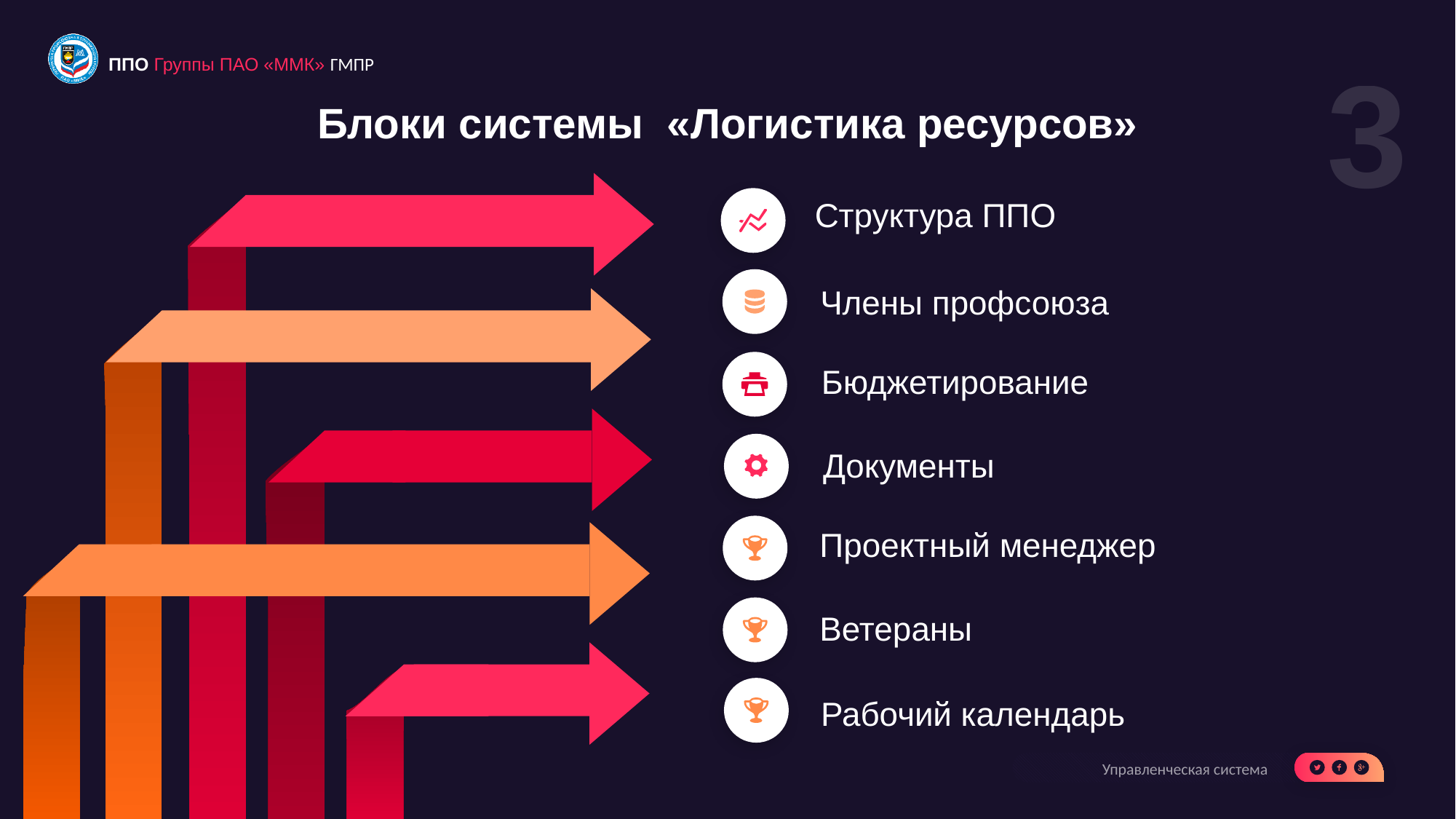

Блоки системы  «Логистика ресурсов»

Структура ППО

Члены профсоюза

Бюджетирование

Документы

Проектный менеджер

Ветераны

Рабочий календарь
Управленческая система